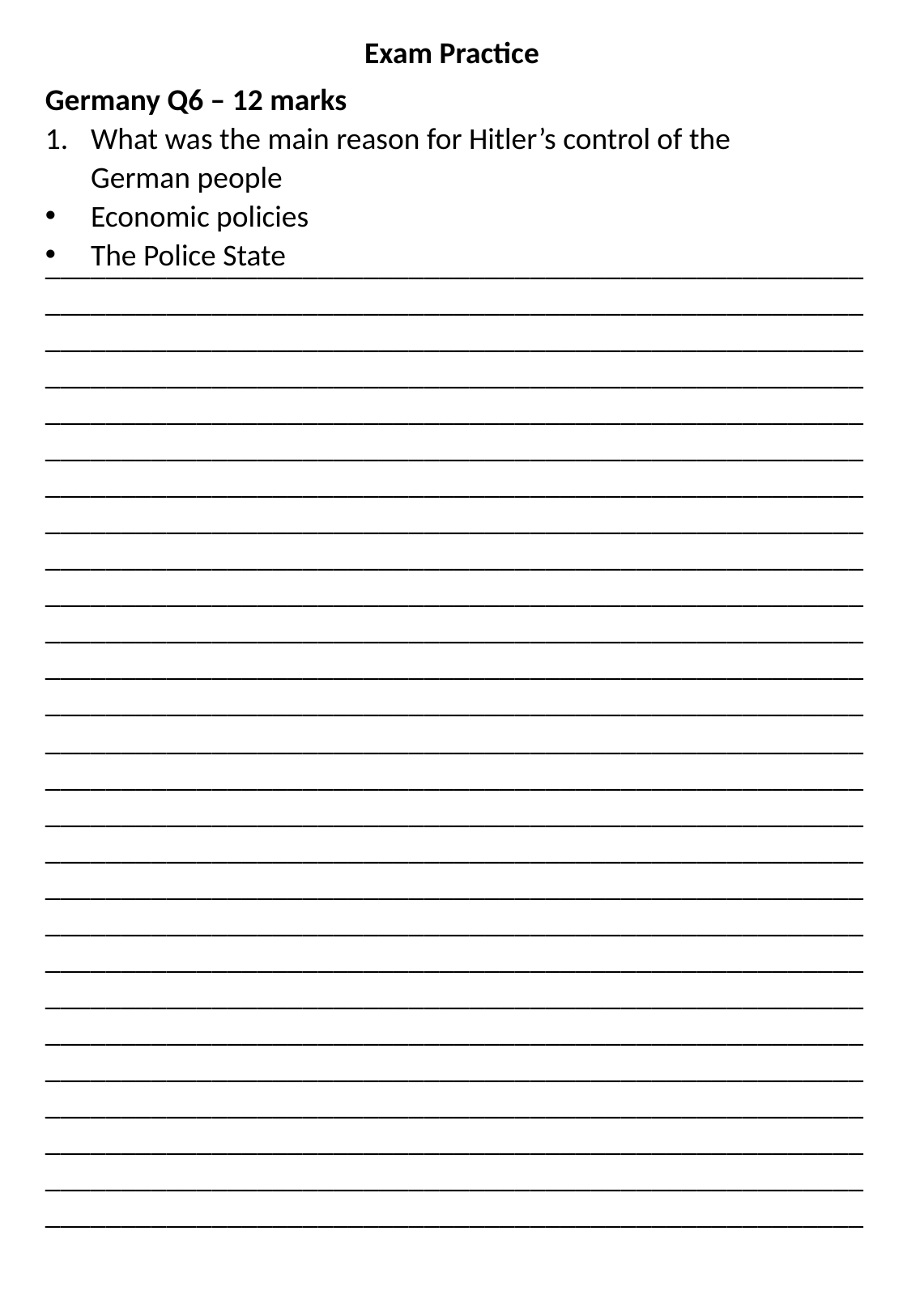

Exam Practice
Germany Q6 – 12 marks
What was the main reason for Hitler’s control of the German people
Economic policies
The Police State
______________________________________________________________________________________________________________________________________________________________________________________________________________________________________________________________________________________________________________________________________________________________________________________________________________________________________________________________________________________________________________________________________________________________________________________________________________________________________________________________________________________________________________________________
____________________________________________________________________________________________________________________________________________________________________________________________________________________________________________________________________________________________________________________________________________________________________________________________________________________________________________________________________________________________________________________________________________________________________________________________________________________________________________________________________________________________________________________________________________________________________________________